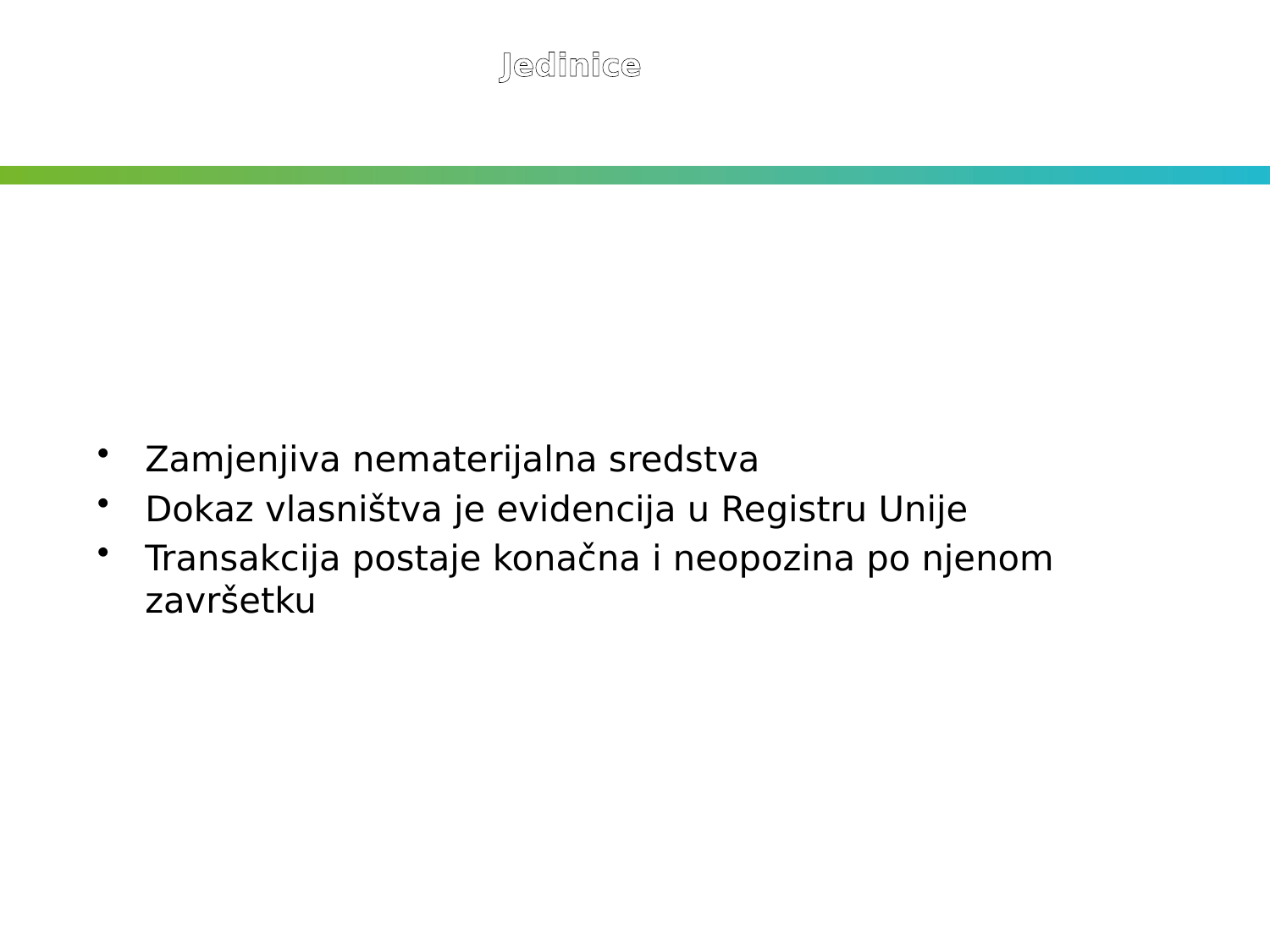

Jedinice
Zamjenjiva nematerijalna sredstva
Dokaz vlasništva je evidencija u Registru Unije
Transakcija postaje konačna i neopozina po njenom završetku